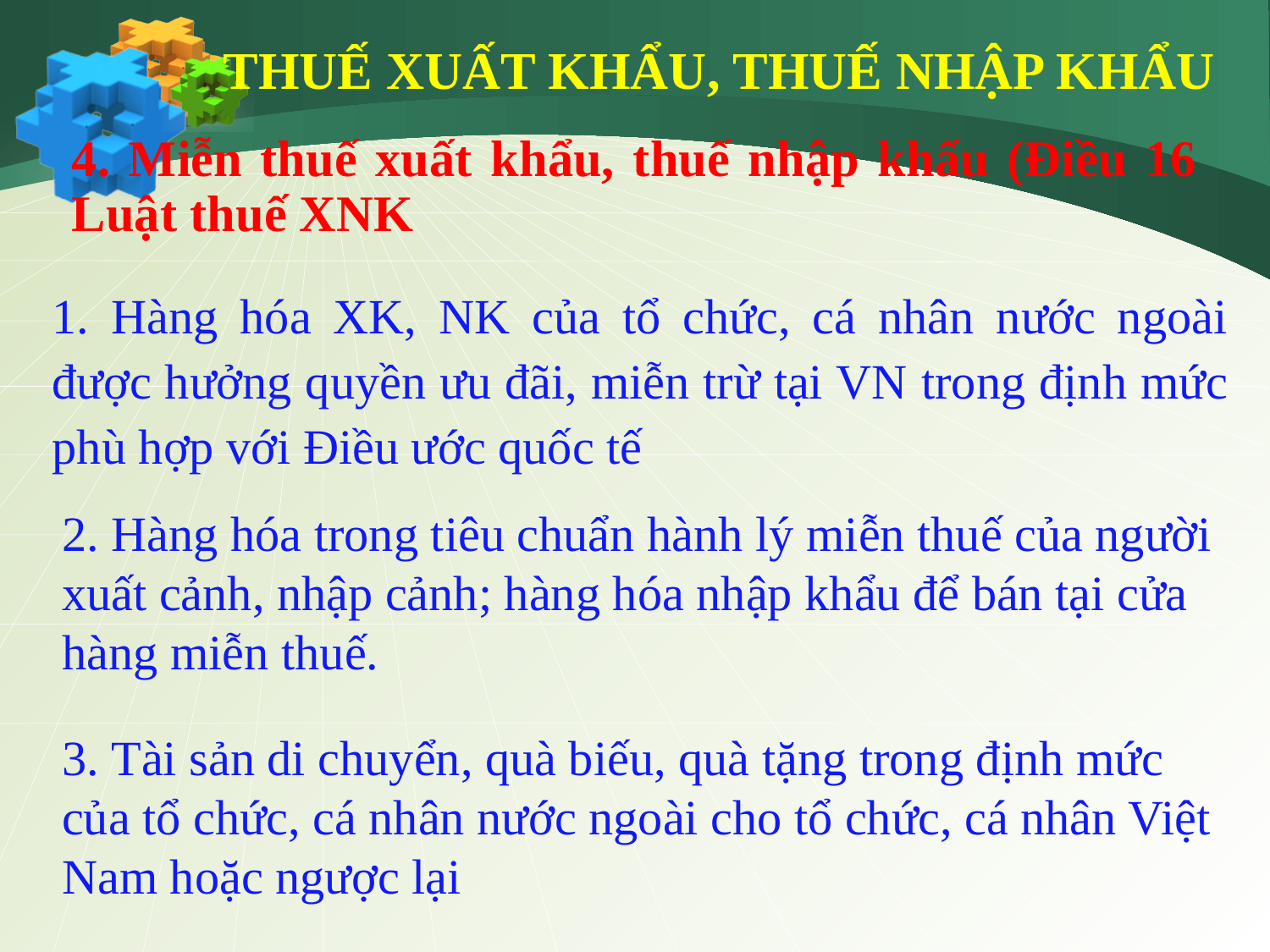

THUẾ XUẤT KHẨU, THUẾ NHẬP KHẨU
4. Miễn thuế xuất khẩu, thuế nhập khẩu (Điều 16 Luật thuế XNK
1. Hàng hóa XK, NK của tổ chức, cá nhân nước ngoài được hưởng quyền ưu đãi, miễn trừ tại VN trong định mức phù hợp với Điều ước quốc tế
2. Hàng hóa trong tiêu chuẩn hành lý miễn thuế của người xuất cảnh, nhập cảnh; hàng hóa nhập khẩu để bán tại cửa hàng miễn thuế.
3. Tài sản di chuyển, quà biếu, quà tặng trong định mức của tổ chức, cá nhân nước ngoài cho tổ chức, cá nhân Việt Nam hoặc ngược lại